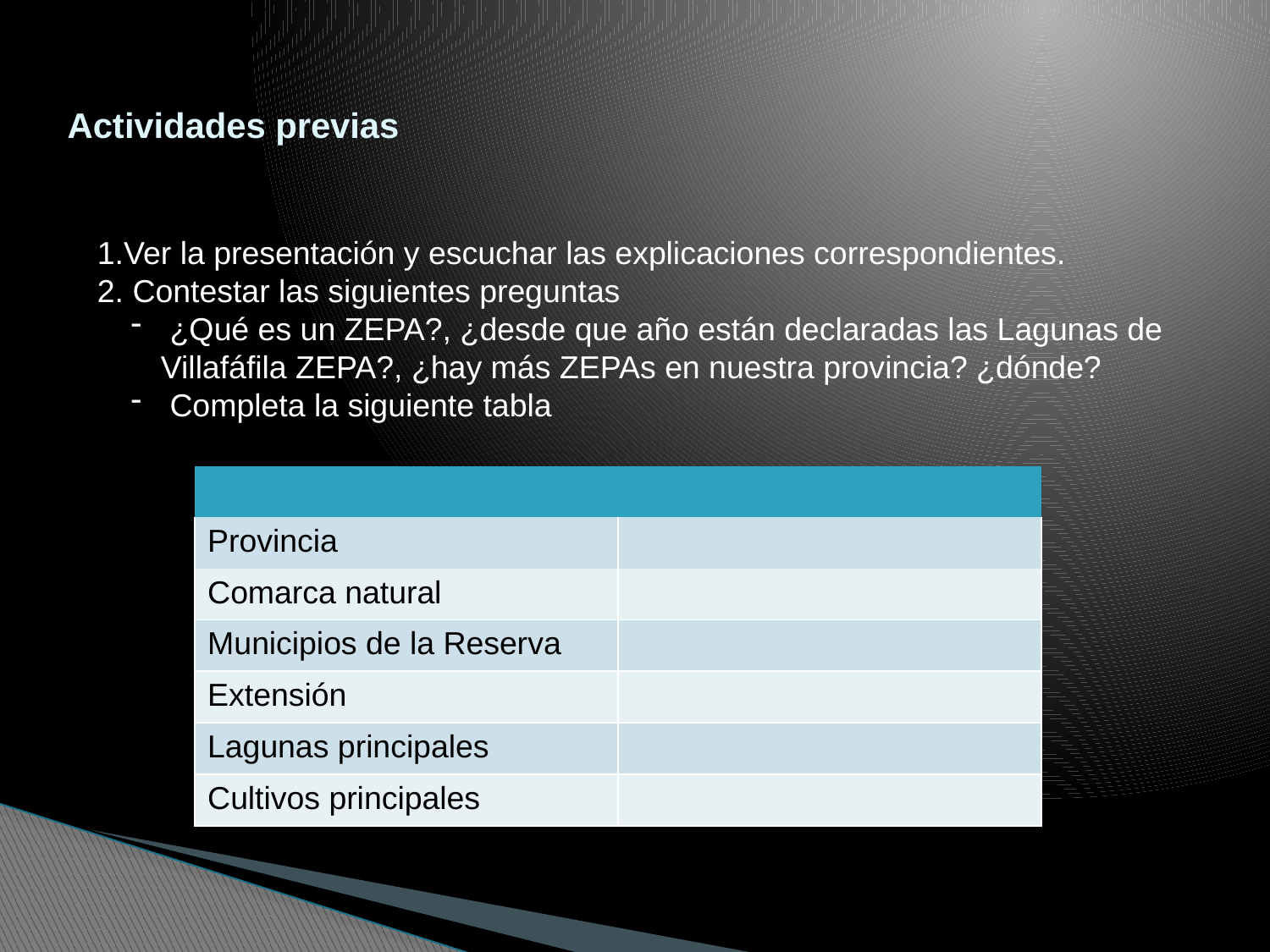

# Actividades previas
1.Ver la presentación y escuchar las explicaciones correspondientes.
2. Contestar las siguientes preguntas
 ¿Qué es un ZEPA?, ¿desde que año están declaradas las Lagunas de Villafáfila ZEPA?, ¿hay más ZEPAs en nuestra provincia? ¿dónde?
 Completa la siguiente tabla

|  |  |
| --- | --- |
| Provincia |  |
| Comarca natural |  |
| Municipios de la Reserva |  |
| Extensión |  |
| Lagunas principales |  |
| Cultivos principales |  |